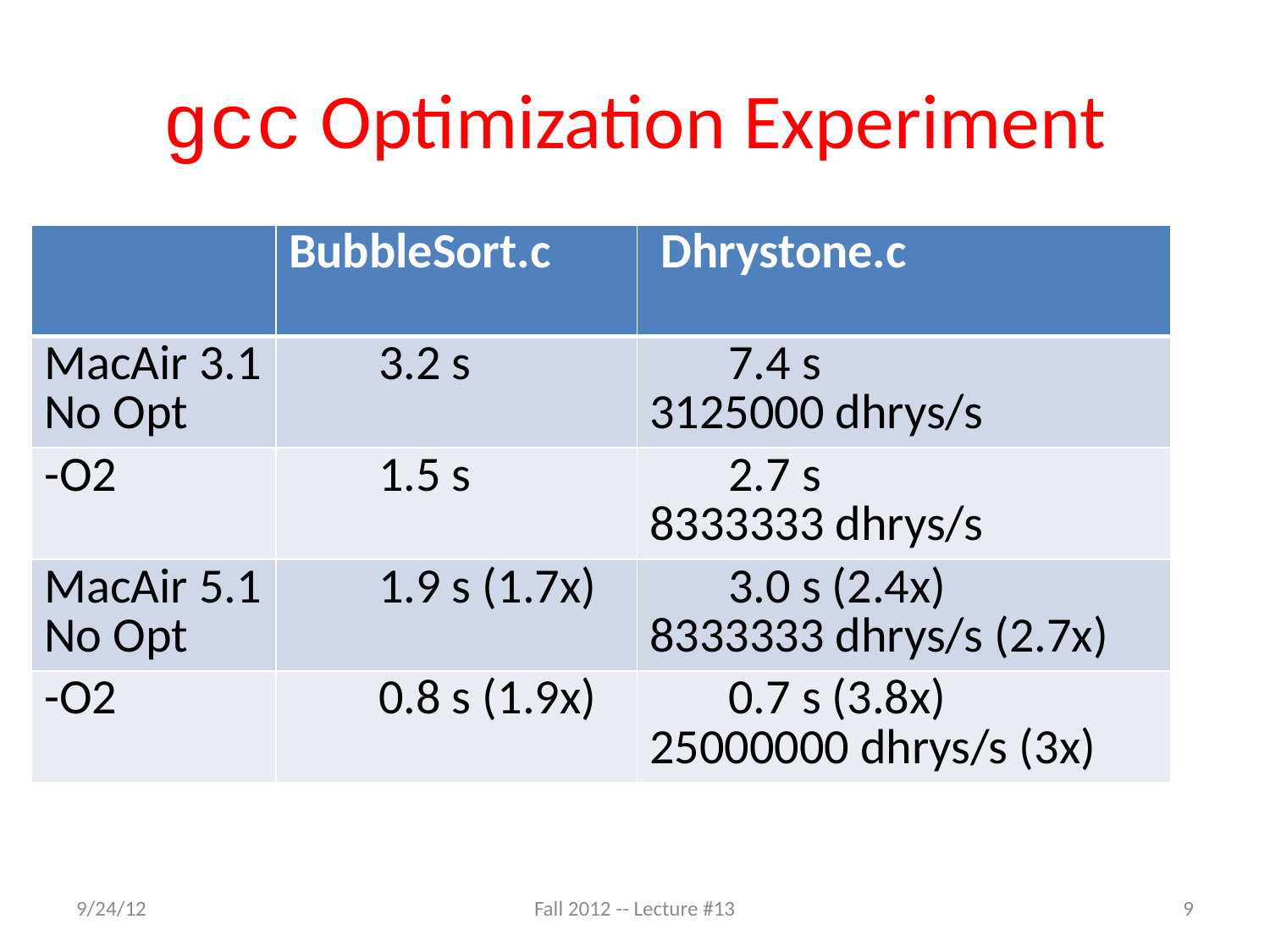

# gcc Optimization Experiment
|  | BubbleSort.c | Dhrystone.c |
| --- | --- | --- |
| MacAir 3.1 No Opt | 3.2 s | 7.4 s 3125000 dhrys/s |
| -O2 | 1.5 s | 2.7 s 8333333 dhrys/s |
| MacAir 5.1 No Opt | 1.9 s (1.7x) | 3.0 s (2.4x) 8333333 dhrys/s (2.7x) |
| -O2 | 0.8 s (1.9x) | 0.7 s (3.8x) 25000000 dhrys/s (3x) |
9/24/12
Fall 2012 -- Lecture #13
9